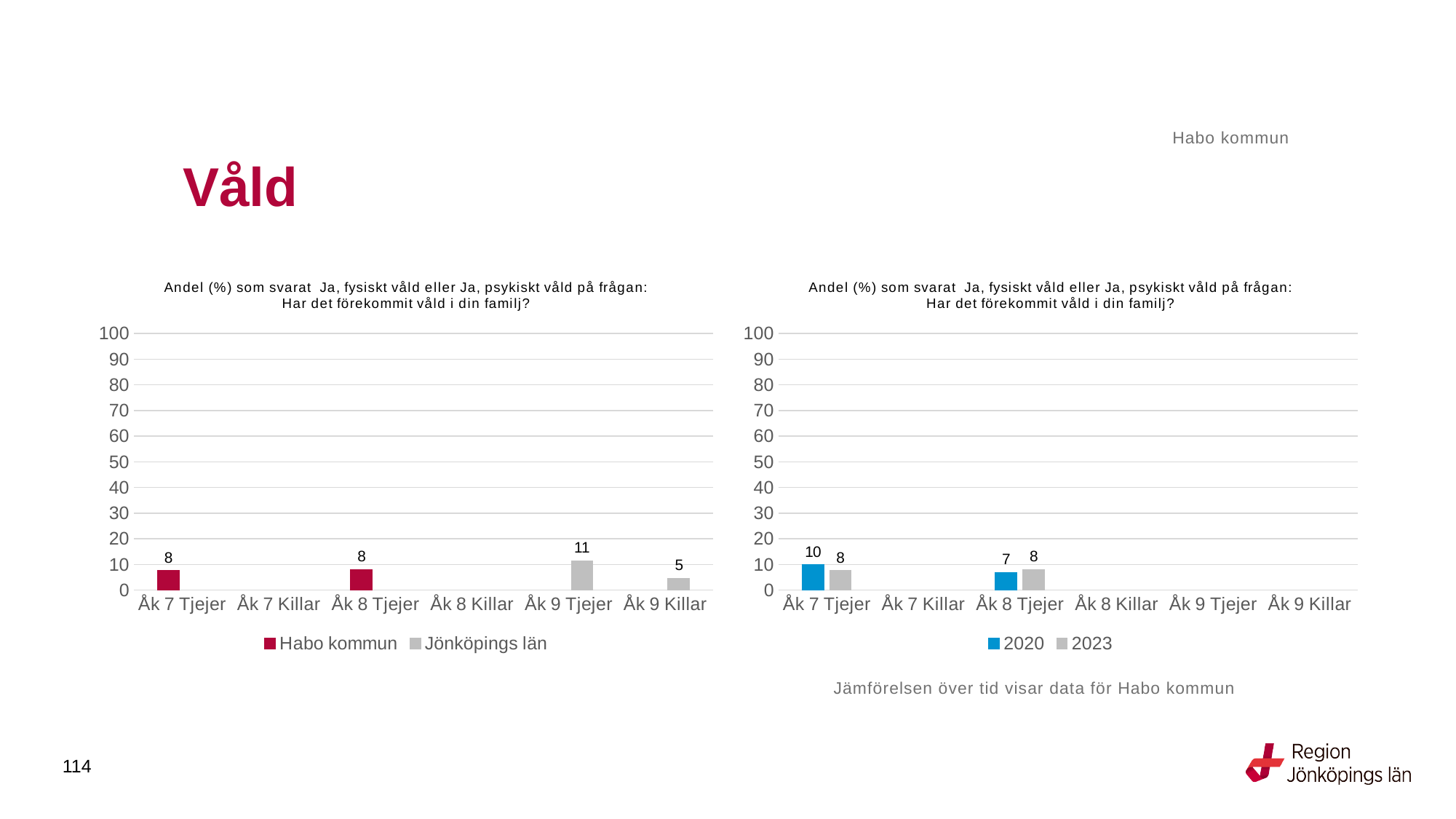

Habo kommun
# Våld

### Chart: Andel (%) som svarat  Ja, fysiskt våld eller Ja, psykiskt våld på frågan: Har det förekommit våld i din familj?

| Category | Habo kommun | Jönköpings län |
|---|---|---|
| Åk 7 Tjejer | 7.6923 | None |
| Åk 7 Killar | None | None |
| Åk 8 Tjejer | 8.0645 | None |
| Åk 8 Killar | None | None |
| Åk 9 Tjejer | None | 11.4076 |
| Åk 9 Killar | None | 4.6768 |

### Chart: Andel (%) som svarat  Ja, fysiskt våld eller Ja, psykiskt våld på frågan: Har det förekommit våld i din familj?

| Category | 2020 | 2023 |
|---|---|---|
| Åk 7 Tjejer | 10.0 | 7.6923 |
| Åk 7 Killar | None | None |
| Åk 8 Tjejer | 7.0 | 8.0645 |
| Åk 8 Killar | None | None |
| Åk 9 Tjejer | None | None |
| Åk 9 Killar | None | None |
Jämförelsen över tid visar data för Habo kommun
114